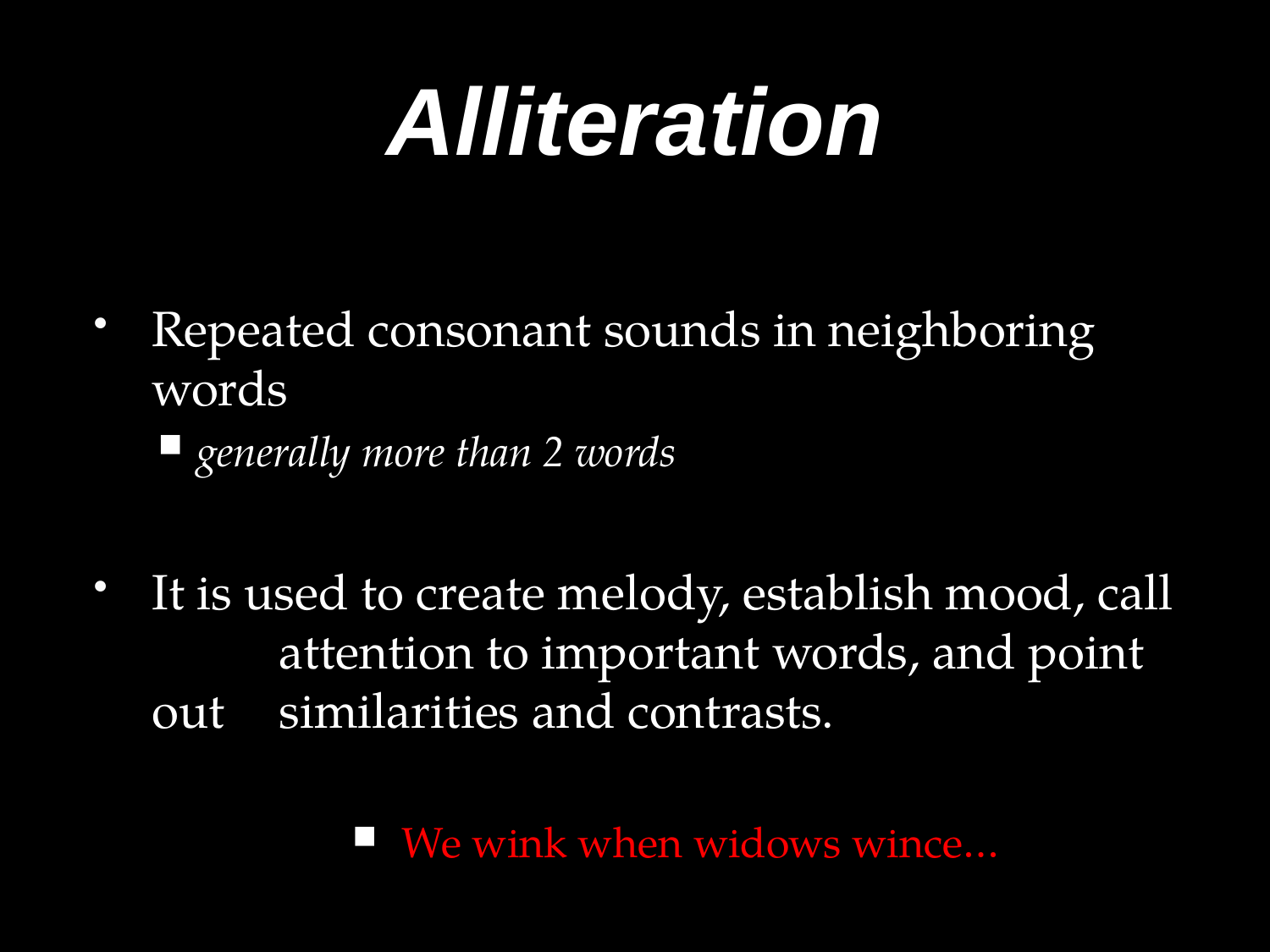

# Alliteration

Repeated consonant sounds in neighboring 	words
generally more than 2 words

It is used to create melody, establish mood, call 	attention to important words, and point out 	similarities and contrasts.

 We wink when widows wince…